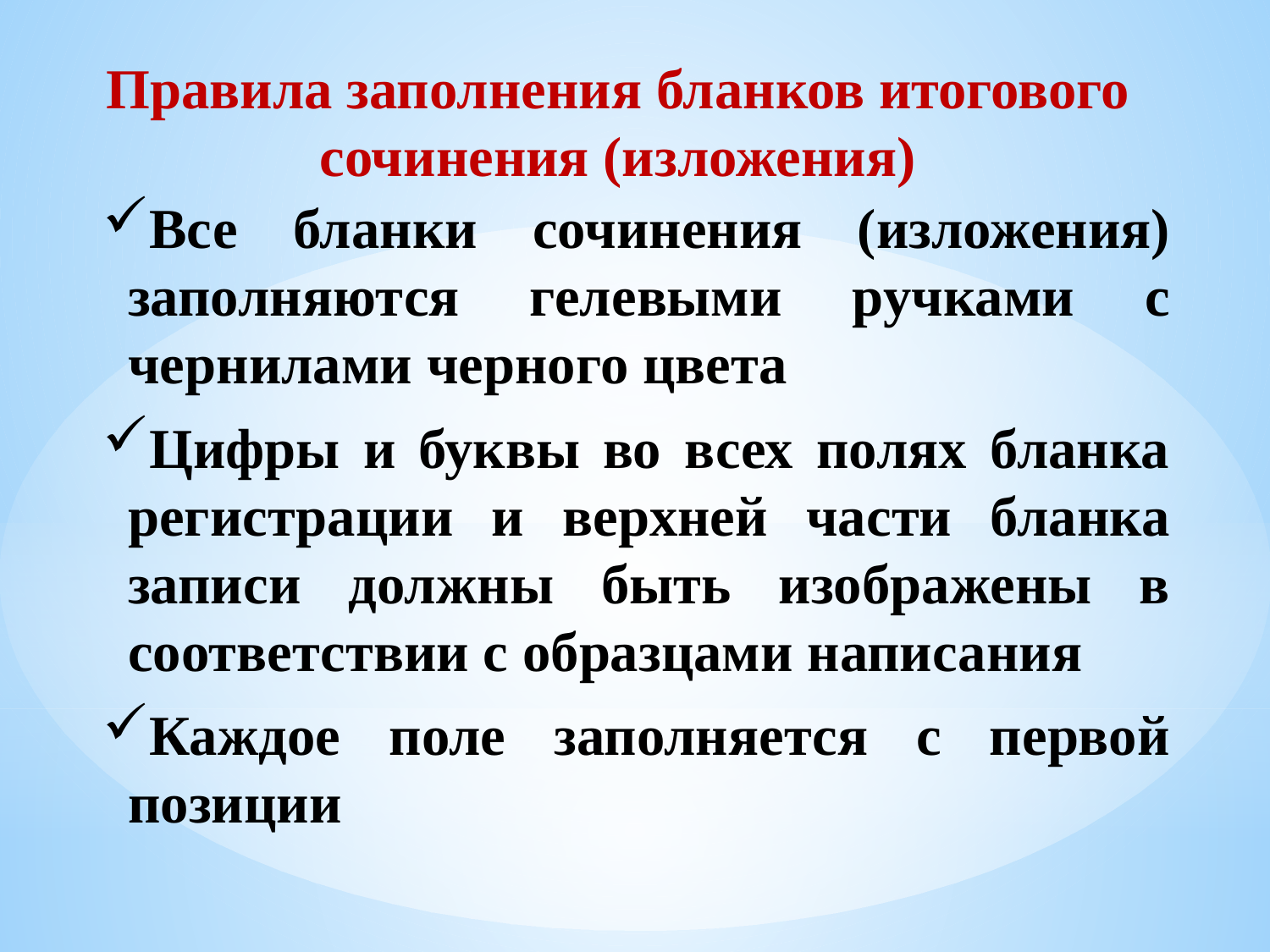

Правила заполнения бланков итогового сочинения (изложения)
Все бланки сочинения (изложения) заполняются гелевыми ручками с чернилами черного цвета
Цифры и буквы во всех полях бланка регистрации и верхней части бланка записи должны быть изображены в соответствии с образцами написания
Каждое поле заполняется с первой позиции